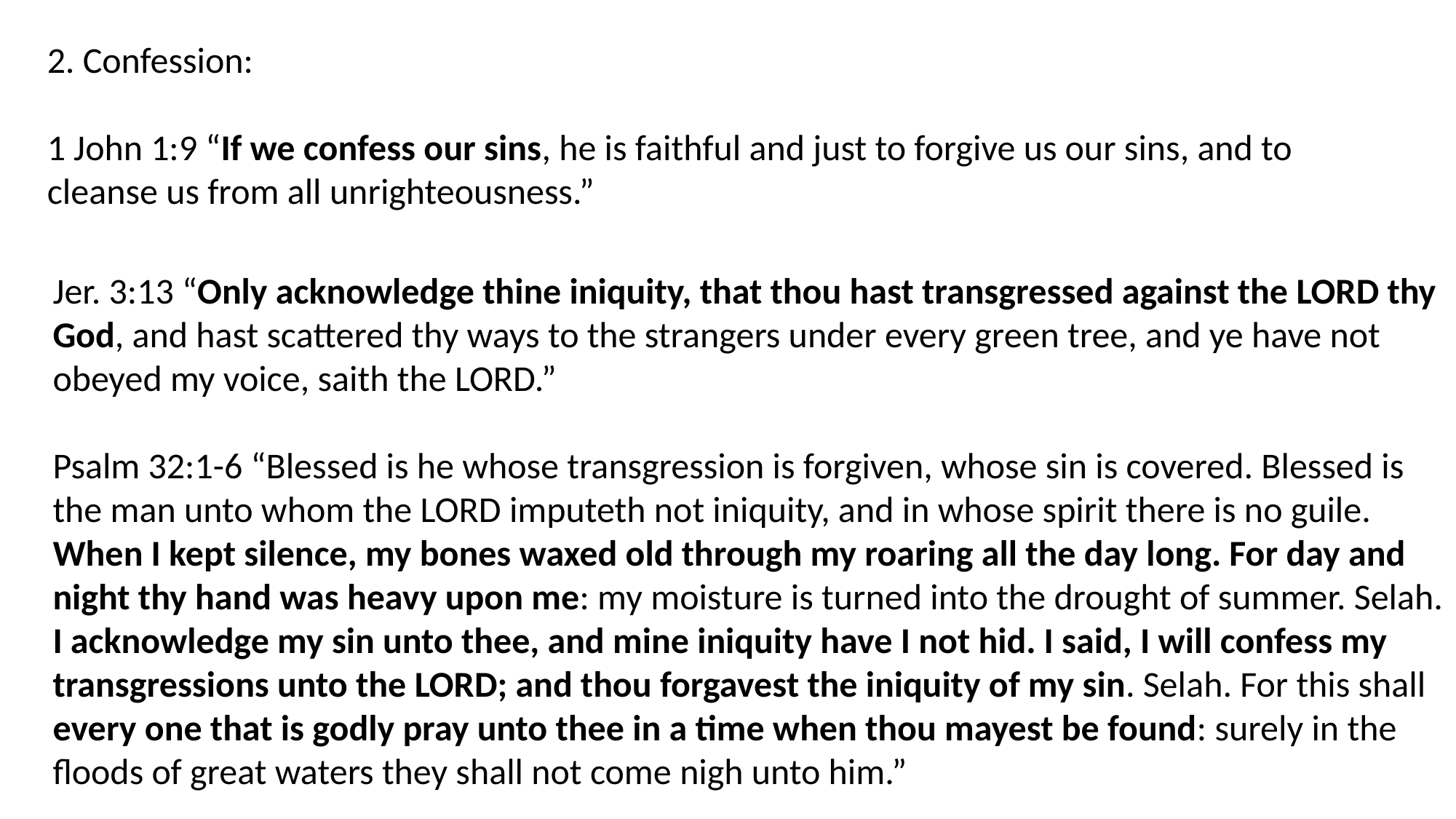

2. Confession:

1 John 1:9 “If we confess our sins, he is faithful and just to forgive us our sins, and to cleanse us from all unrighteousness.”
Jer. 3:13 “Only acknowledge thine iniquity, that thou hast transgressed against the LORD thy God, and hast scattered thy ways to the strangers under every green tree, and ye have not obeyed my voice, saith the LORD.”

Psalm 32:1-6 “Blessed is he whose transgression is forgiven, whose sin is covered. Blessed is the man unto whom the Lord imputeth not iniquity, and in whose spirit there is no guile. When I kept silence, my bones waxed old through my roaring all the day long. For day and night thy hand was heavy upon me: my moisture is turned into the drought of summer. Selah. I acknowledge my sin unto thee, and mine iniquity have I not hid. I said, I will confess my transgressions unto the Lord; and thou forgavest the iniquity of my sin. Selah. For this shall every one that is godly pray unto thee in a time when thou mayest be found: surely in the floods of great waters they shall not come nigh unto him.”